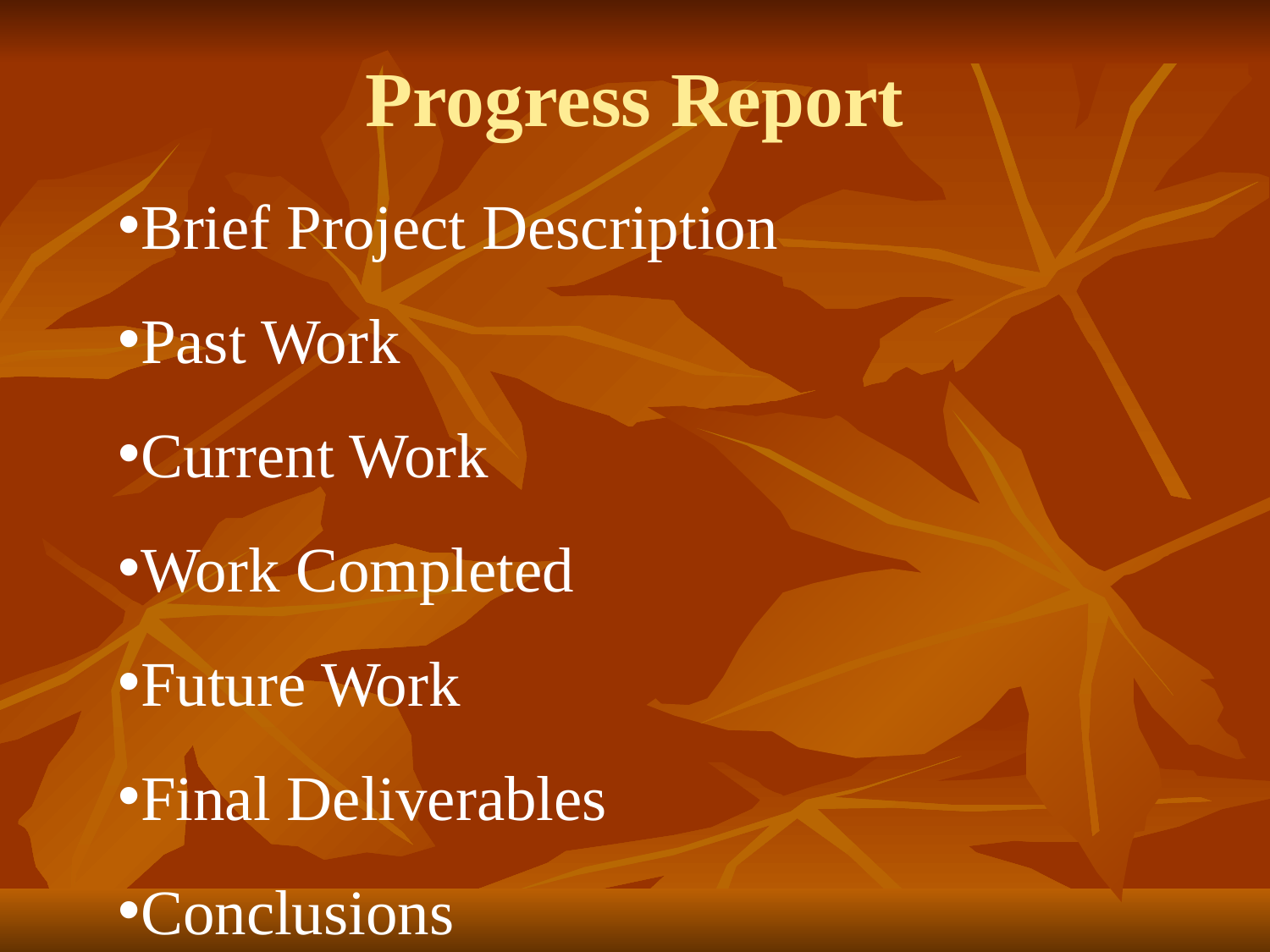

# Progress Report
Brief Project Description
Past Work
Current Work
Work Completed
Future Work
Final Deliverables
Conclusions